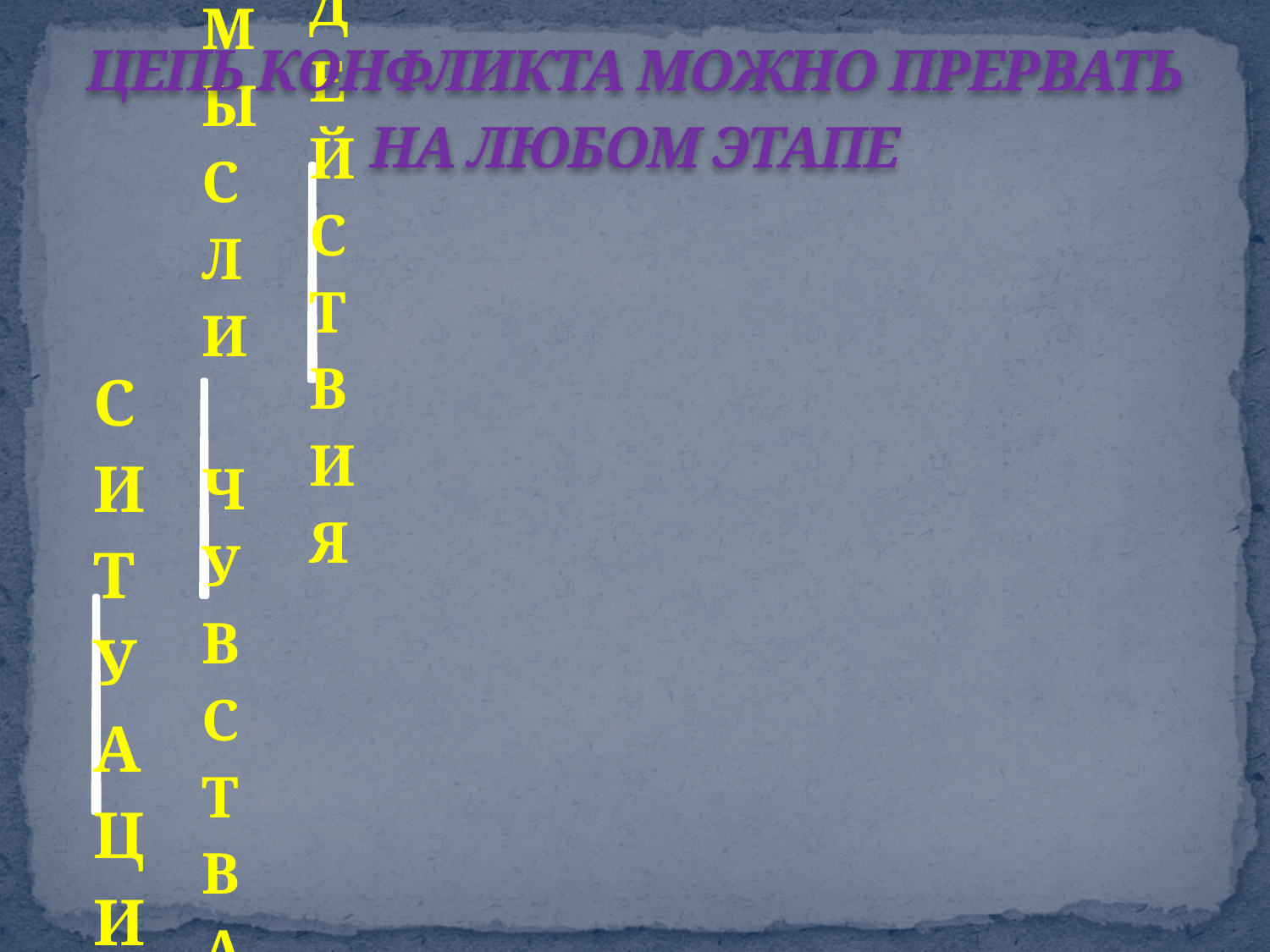

# ЦЕПЬ КОНФЛИКТА МОЖНО ПРЕРВАТЬ НА ЛЮБОМ ЭТАПЕ